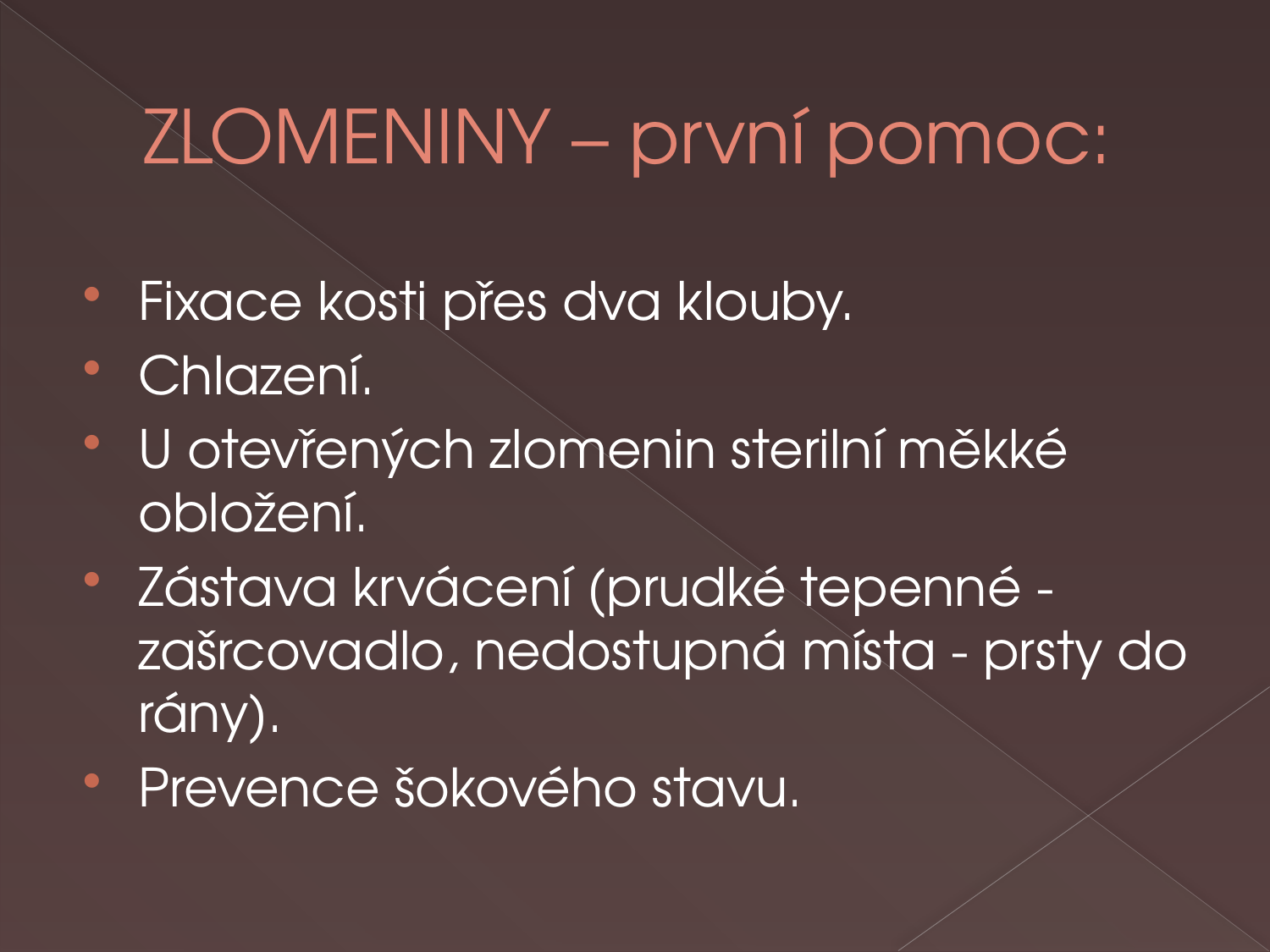

# ZLOMENINY – první pomoc:
Fixace kosti přes dva klouby.
Chlazení.
U otevřených zlomenin sterilní měkké obložení.
Zástava krvácení (prudké tepenné - zašrcovadlo, nedostupná místa - prsty do rány).
Prevence šokového stavu.